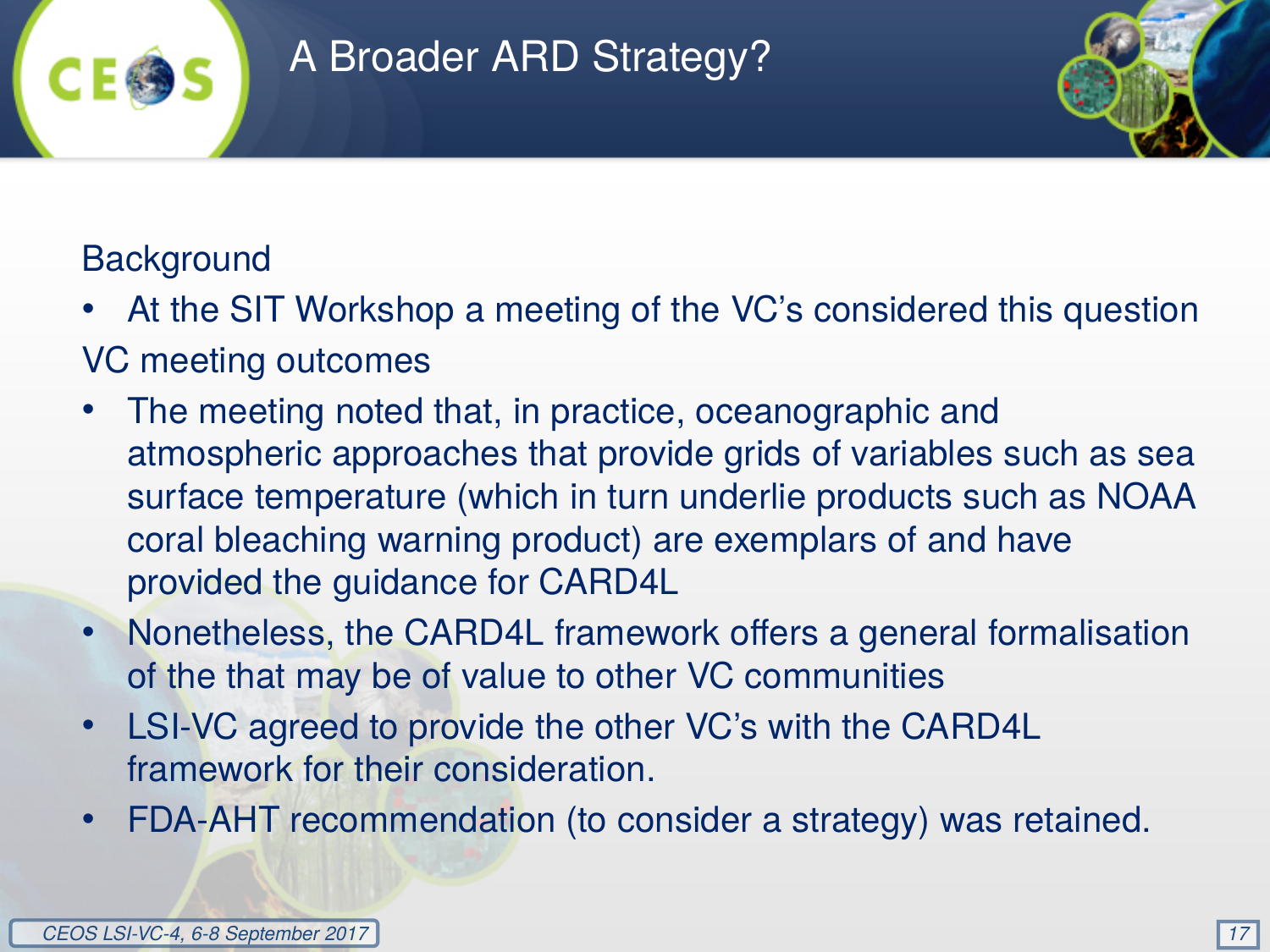

A Broader ARD Strategy?
Background
At the SIT Workshop a meeting of the VC’s considered this question
VC meeting outcomes
The meeting noted that, in practice, oceanographic and atmospheric approaches that provide grids of variables such as sea surface temperature (which in turn underlie products such as NOAA coral bleaching warning product) are exemplars of and have provided the guidance for CARD4L
Nonetheless, the CARD4L framework offers a general formalisation of the that may be of value to other VC communities
LSI-VC agreed to provide the other VC’s with the CARD4L framework for their consideration.
FDA-AHT recommendation (to consider a strategy) was retained.
17